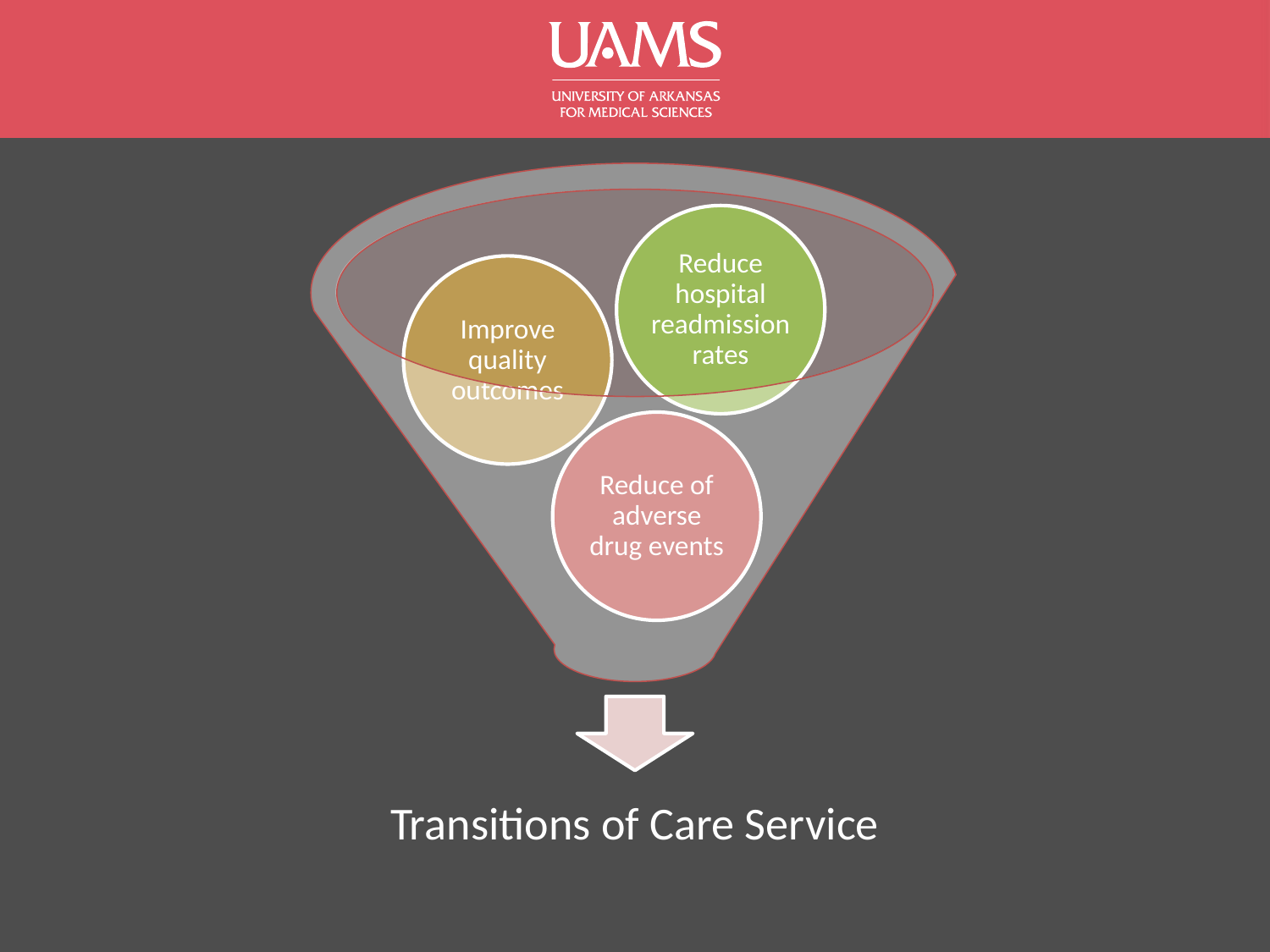

Transitions of Care Service
Reduce of adverse drug events
Improve quality outcomes
Reduce hospital readmission rates